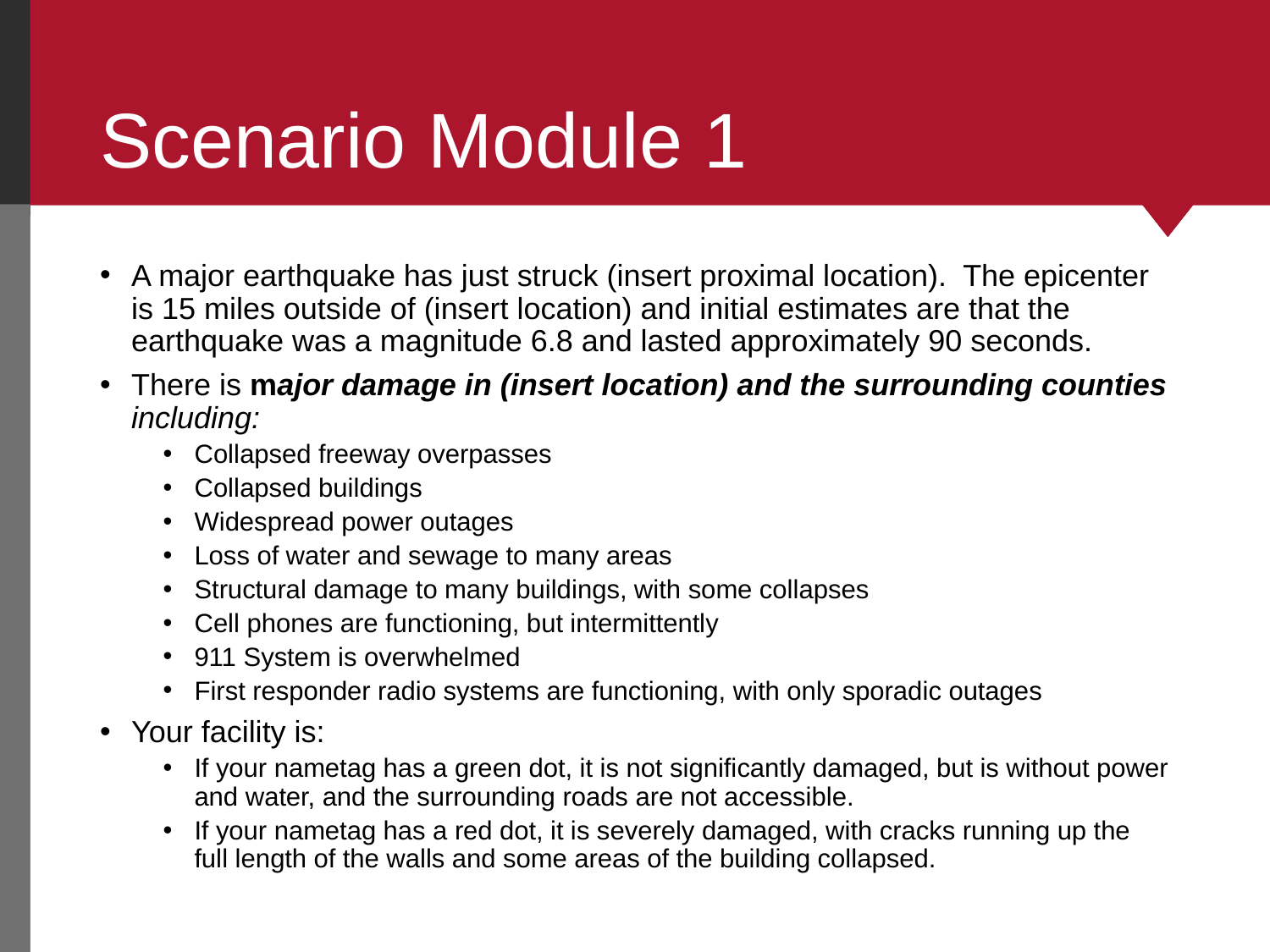

# Scenario Module 1
A major earthquake has just struck (insert proximal location).  The epicenter is 15 miles outside of (insert location) and initial estimates are that the earthquake was a magnitude 6.8 and lasted approximately 90 seconds.
There is major damage in (insert location) and the surrounding counties including:
Collapsed freeway overpasses
Collapsed buildings
Widespread power outages
Loss of water and sewage to many areas
Structural damage to many buildings, with some collapses
Cell phones are functioning, but intermittently
911 System is overwhelmed
First responder radio systems are functioning, with only sporadic outages
Your facility is:
If your nametag has a green dot, it is not significantly damaged, but is without power and water, and the surrounding roads are not accessible.
If your nametag has a red dot, it is severely damaged, with cracks running up the full length of the walls and some areas of the building collapsed.